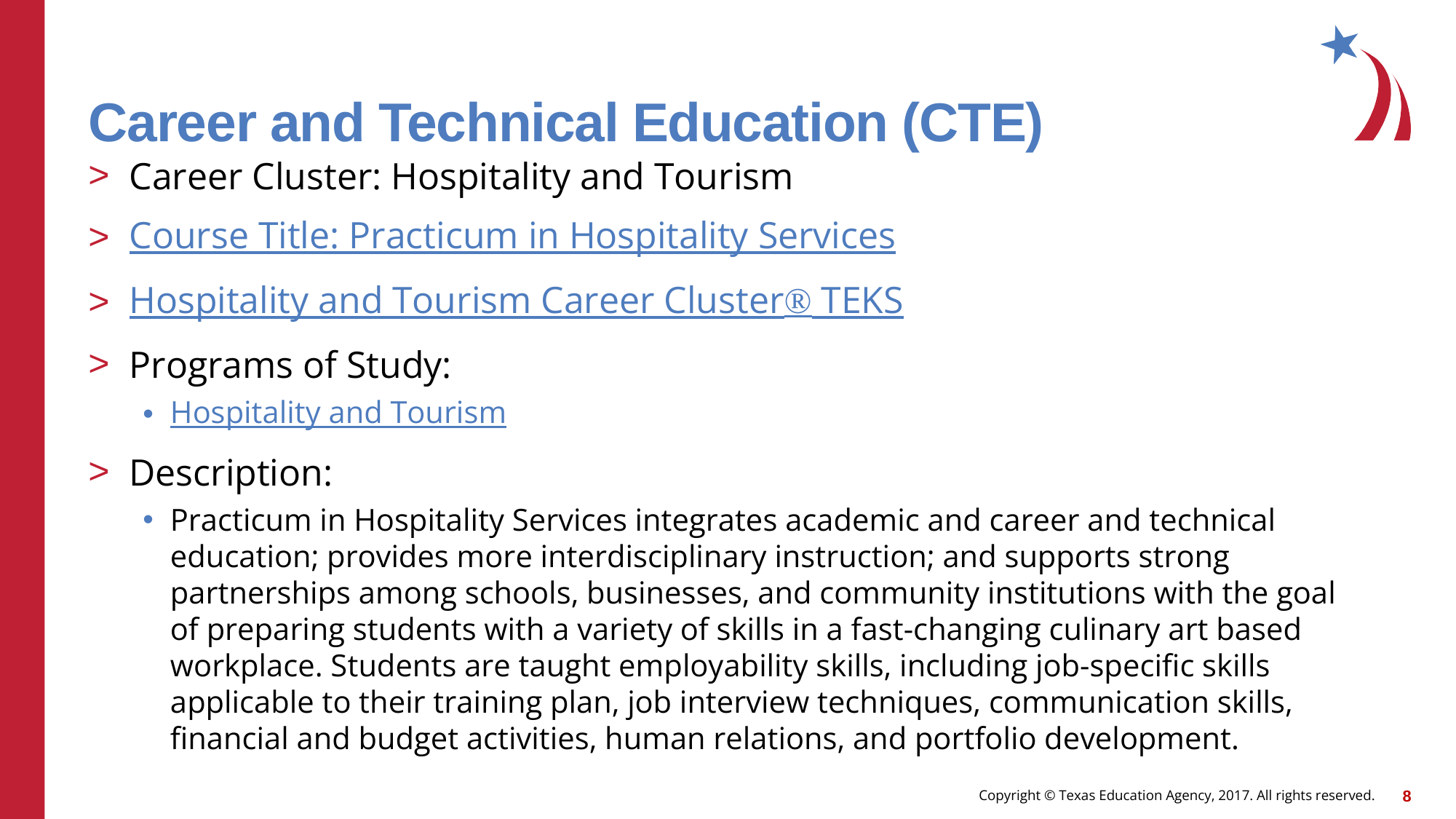

# Career and Technical Education (CTE)
Career Cluster: Hospitality and Tourism
Course Title: Practicum in Hospitality Services
Hospitality and Tourism Career Cluster® TEKS
Programs of Study:
Hospitality and Tourism
Description:
Practicum in Hospitality Services integrates academic and career and technical education; provides more interdisciplinary instruction; and supports strong partnerships among schools, businesses, and community institutions with the goal of preparing students with a variety of skills in a fast-changing culinary art based workplace. Students are taught employability skills, including job-specific skills applicable to their training plan, job interview techniques, communication skills, financial and budget activities, human relations, and portfolio development.